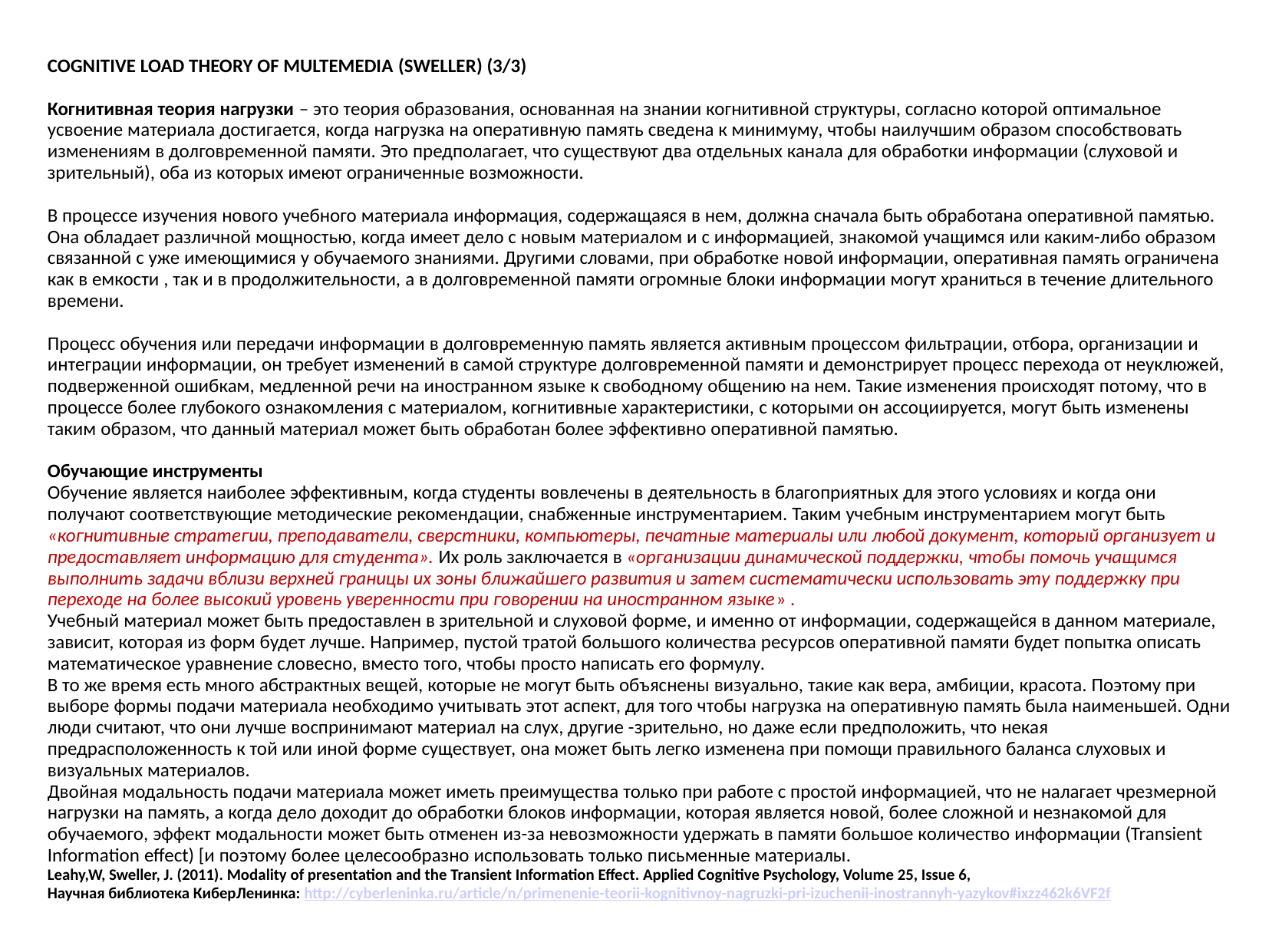

COGNITIVE LOAD THEORY OF MULTEMEDIA (SWELLER) (3/3)

Когнитивная теория нагрузки – это теория образования, основанная на знании когнитивной структуры, согласно которой оптимальное усвоение материала достигается, когда нагрузка на оперативную память сведена к минимуму, чтобы наилучшим образом способствовать изменениям в долговременной памяти. Это предполагает, что существуют два отдельных канала для обработки информации (слуховой и зрительный), оба из которых имеют ограниченные возможности.
В процессе изучения нового учебного материала информация, содержащаяся в нем, должна сначала быть обработана оперативной памятью. Она обладает различной мощностью, когда имеет дело с новым материалом и с информацией, знакомой учащимся или каким-либо образом связанной с уже имеющимися у обучаемого знаниями. Другими словами, при обработке новой информации, оперативная память ограничена как в емкости , так и в продолжительности, а в долговременной памяти огромные блоки информации могут храниться в течение длительного времени.
Процесс обучения или передачи информации в долговременную память является активным процессом фильтрации, отбора, организации и интеграции информации, он требует изменений в самой структуре долговременной памяти и демонстрирует процесс перехода от неуклюжей, подверженной ошибкам, медленной речи на иностранном языке к свободному общению на нем. Такие изменения происходят потому, что в процессе более глубокого ознакомления с материалом, когнитивные характеристики, с которыми он ассоциируется, могут быть изменены таким образом, что данный материал может быть обработан более эффективно оперативной памятью.
Обучающие инструменты 
Обучение является наиболее эффективным, когда студенты вовлечены в деятельность в благоприятных для этого условиях и когда они получают соответствующие методические рекомендации, снабженные инструментарием. Таким учебным инструментарием могут быть «когнитивные стратегии, преподаватели, сверстники, компьютеры, печатные материалы или любой документ, который организует и предоставляет информацию для студента». Их роль заключается в «организации динамической поддержки, чтобы помочь учащимся выполнить задачи вблизи верхней границы их зоны ближайшего развития и затем систематически использовать эту поддержку при переходе на более высокий уровень уверенности при говорении на иностранном языке» .
Учебный материал может быть предоставлен в зрительной и слуховой форме, и именно от информации, содержащейся в данном материале, зависит, которая из форм будет лучше. Например, пустой тратой большого количества ресурсов оперативной памяти будет попытка описать математическое уравнение словесно, вместо того, чтобы просто написать его формулу. 
В то же время есть много абстрактных вещей, которые не могут быть объяснены визуально, такие как вера, амбиции, красота. Поэтому при выборе формы подачи материала необходимо учитывать этот аспект, для того чтобы нагрузка на оперативную память была наименьшей. Одни люди считают, что они лучше воспринимают материал на слух, другие -зрительно, но даже если предположить, что некая предрасположенность к той или иной форме существует, она может быть легко изменена при помощи правильного баланса слуховых и визуальных материалов. 
Двойная модальность подачи материала может иметь преимущества только при работе с простой информацией, что не налагает чрезмерной нагрузки на память, а когда дело доходит до обработки блоков информации, которая является новой, более сложной и незнакомой для обучаемого, эффект модальности может быть отменен из-за невозможности удержать в памяти большое количество информации (Transient Information effect) [и поэтому более целесообразно использовать только письменные материалы. 
Leahy,W, Sweller, J. (2011). Modality of presentation and the Transient Information Effect. Applied Cognitive Psychology, Volume 25, Issue 6,
Научная библиотека КиберЛенинка: http://cyberleninka.ru/article/n/primenenie-teorii-kognitivnoy-nagruzki-pri-izuchenii-inostrannyh-yazykov#ixzz462k6VF2f